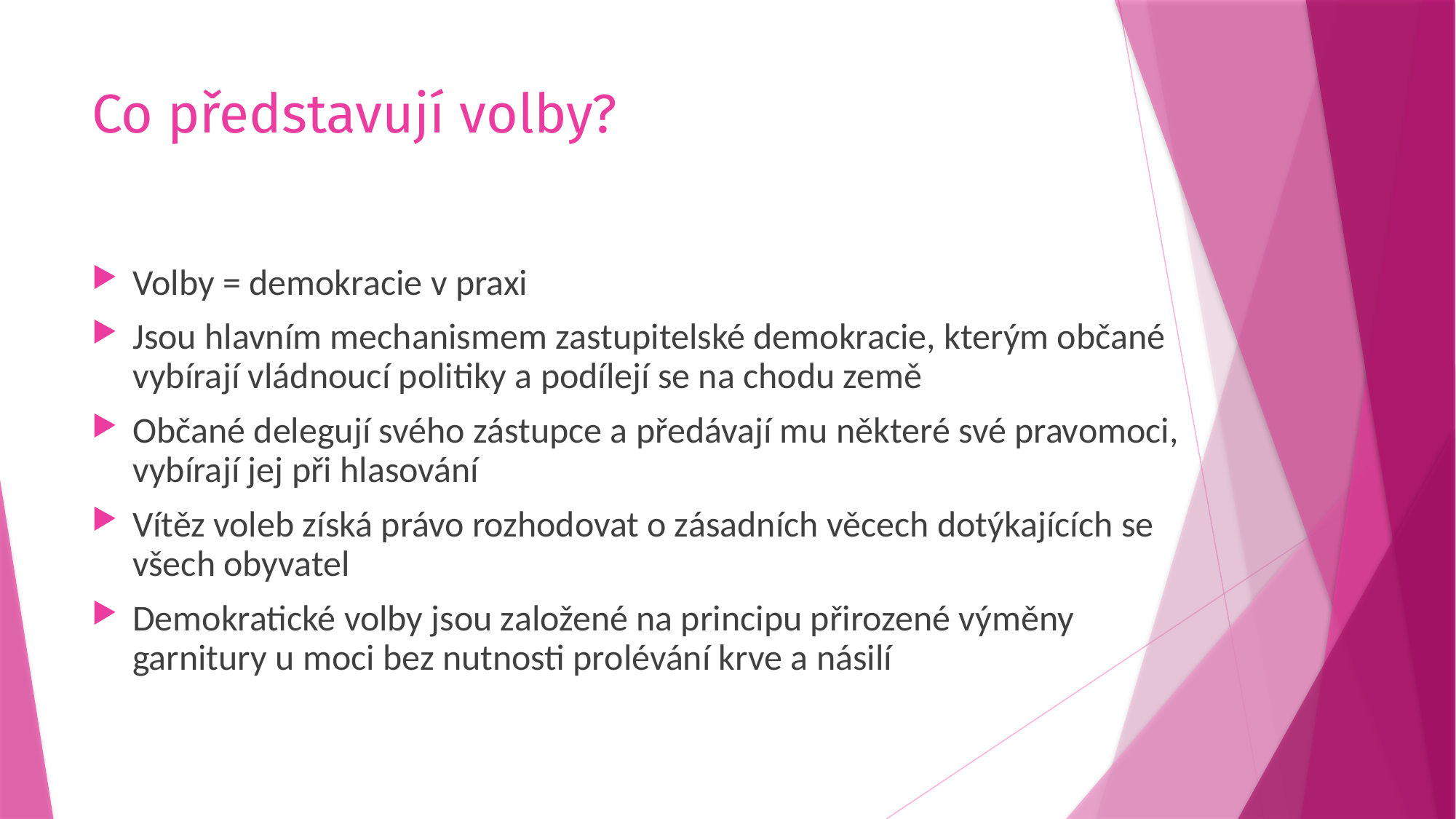

# Co představují volby?
Volby = demokracie v praxi
Jsou hlavním mechanismem zastupitelské demokracie, kterým občané vybírají vládnoucí politiky a podílejí se na chodu země
Občané delegují svého zástupce a předávají mu některé své pravomoci, vybírají jej při hlasování
Vítěz voleb získá právo rozhodovat o zásadních věcech dotýkajících se všech obyvatel
Demokratické volby jsou založené na principu přirozené výměny garnitury u moci bez nutnosti prolévání krve a násilí